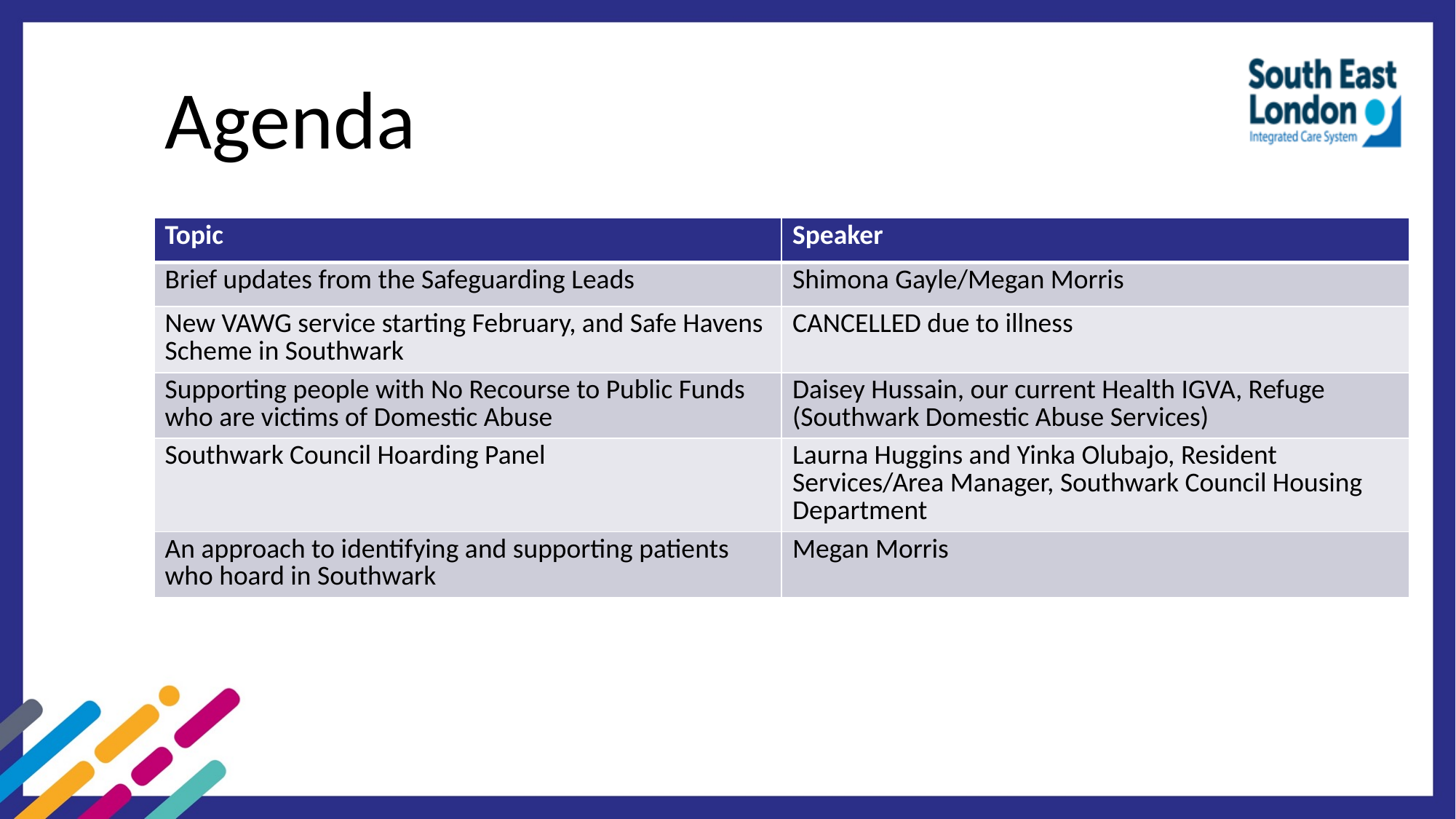

# Agenda
| Topic | Speaker |
| --- | --- |
| Brief updates from the Safeguarding Leads | Shimona Gayle/Megan Morris |
| New VAWG service starting February, and Safe Havens Scheme in Southwark | CANCELLED due to illness |
| Supporting people with No Recourse to Public Funds who are victims of Domestic Abuse | Daisey Hussain, our current Health IGVA, Refuge (Southwark Domestic Abuse Services) |
| Southwark Council Hoarding Panel | Laurna Huggins and Yinka Olubajo, Resident Services/Area Manager, Southwark Council Housing Department |
| An approach to identifying and supporting patients who hoard in Southwark | Megan Morris |